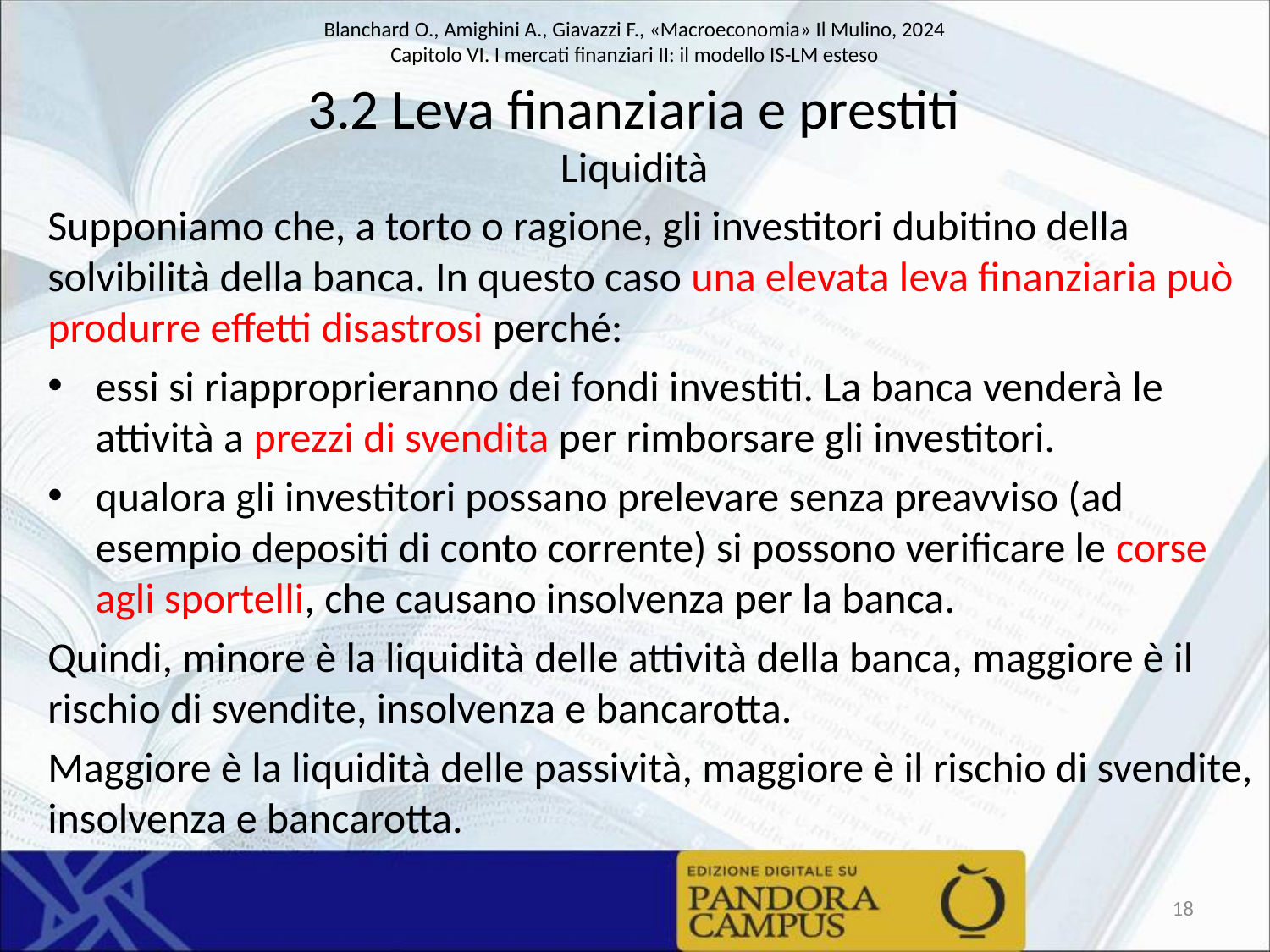

# 3.2 Leva finanziaria e prestiti Liquidità
Supponiamo che, a torto o ragione, gli investitori dubitino della solvibilità della banca. In questo caso una elevata leva finanziaria può produrre effetti disastrosi perché:
essi si riapproprieranno dei fondi investiti. La banca venderà le attività a prezzi di svendita per rimborsare gli investitori.
qualora gli investitori possano prelevare senza preavviso (ad esempio depositi di conto corrente) si possono verificare le corse agli sportelli, che causano insolvenza per la banca.
Quindi, minore è la liquidità delle attività della banca, maggiore è il rischio di svendite, insolvenza e bancarotta.
Maggiore è la liquidità delle passività, maggiore è il rischio di svendite, insolvenza e bancarotta.
18